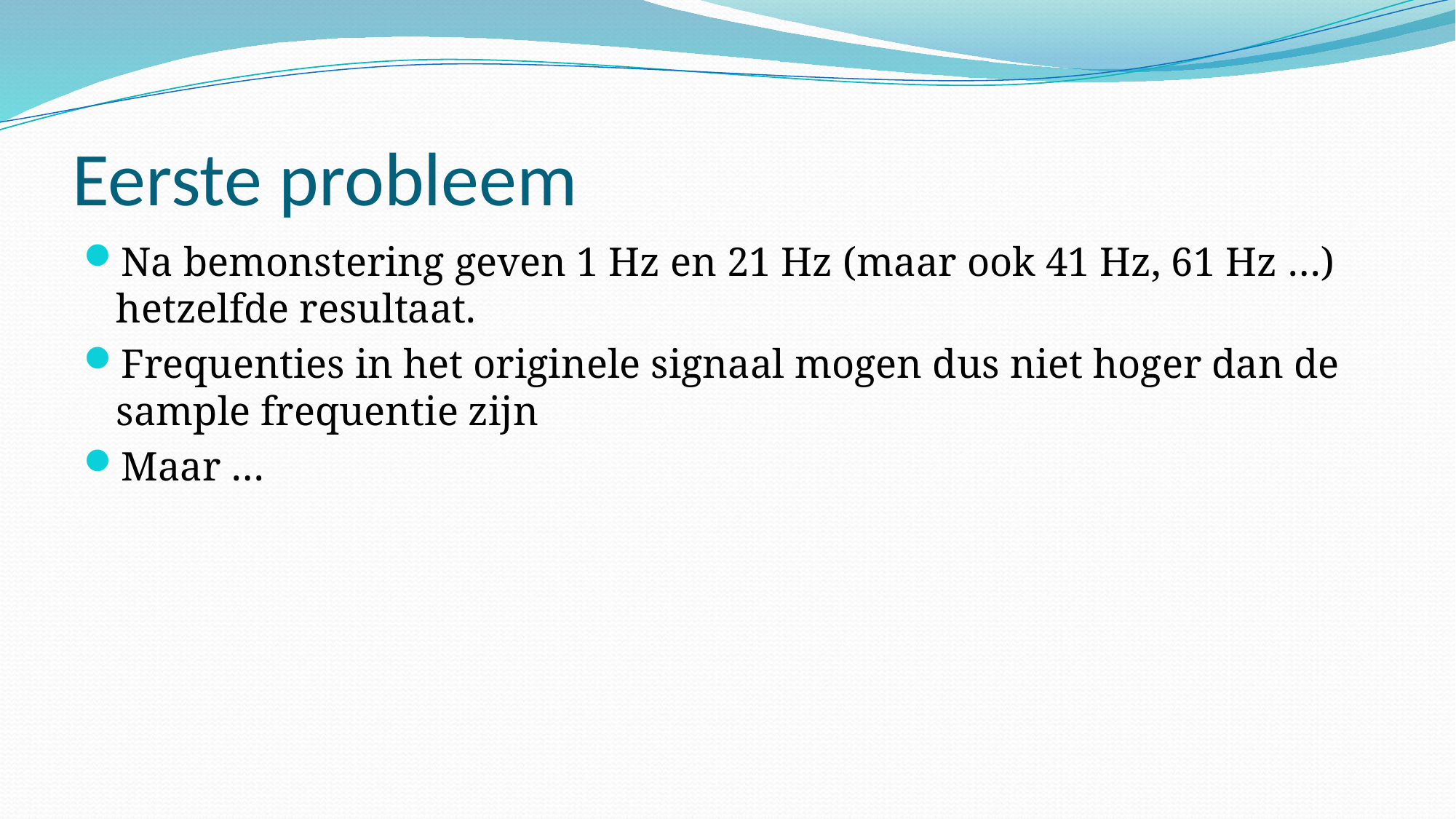

# Eerste probleem
Na bemonstering geven 1 Hz en 21 Hz (maar ook 41 Hz, 61 Hz …) hetzelfde resultaat.
Frequenties in het originele signaal mogen dus niet hoger dan de sample frequentie zijn
Maar …